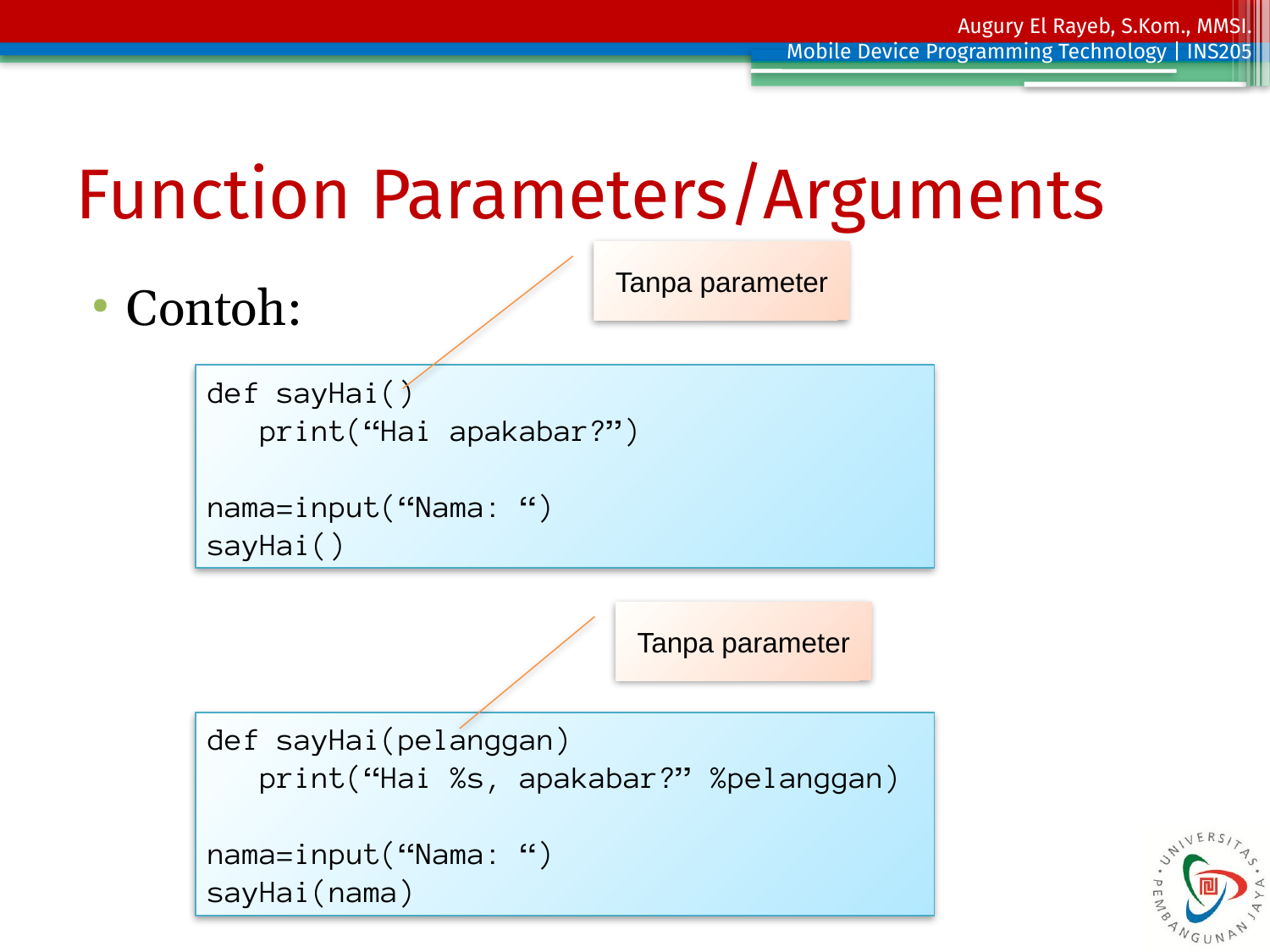

# Function Parameters/Arguments
Tanpa parameter
Contoh:
def sayHai()
   print(“Hai apakabar?”)

nama=input(“Nama: “)
sayHai()
Tanpa parameter
def sayHai(pelanggan)
   print(“Hai %s, apakabar?” %pelanggan)

nama=input(“Nama: “)
sayHai(nama)